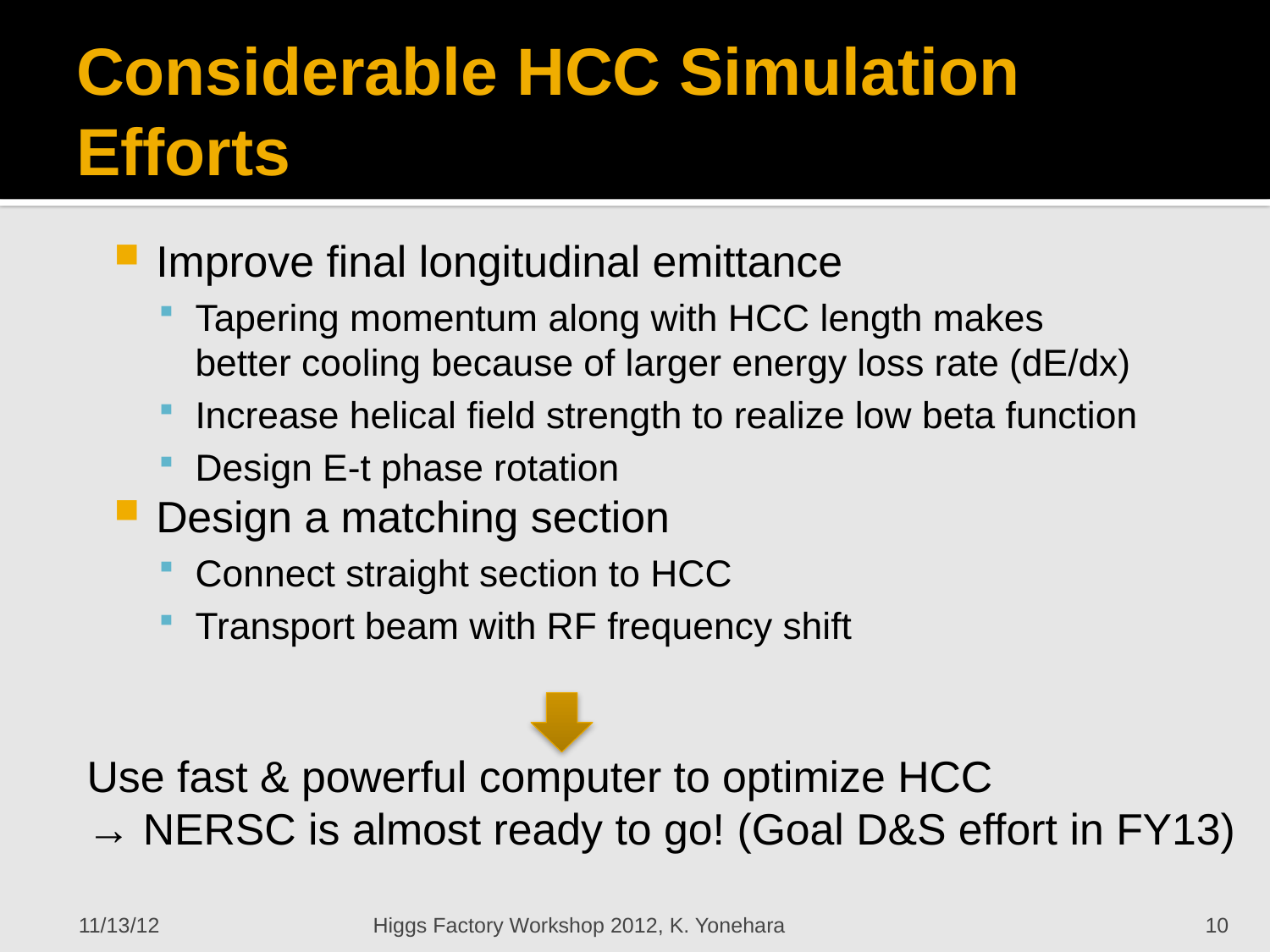

# Considerable HCC Simulation Efforts
Improve final longitudinal emittance
Tapering momentum along with HCC length makes better cooling because of larger energy loss rate (dE/dx)
Increase helical field strength to realize low beta function
Design E-t phase rotation
Design a matching section
Connect straight section to HCC
Transport beam with RF frequency shift

Use fast & powerful computer to optimize HCC
	→ NERSC is almost ready to go! (Goal D&S effort in FY13)
11/13/12
Higgs Factory Workshop 2012, K. Yonehara
10